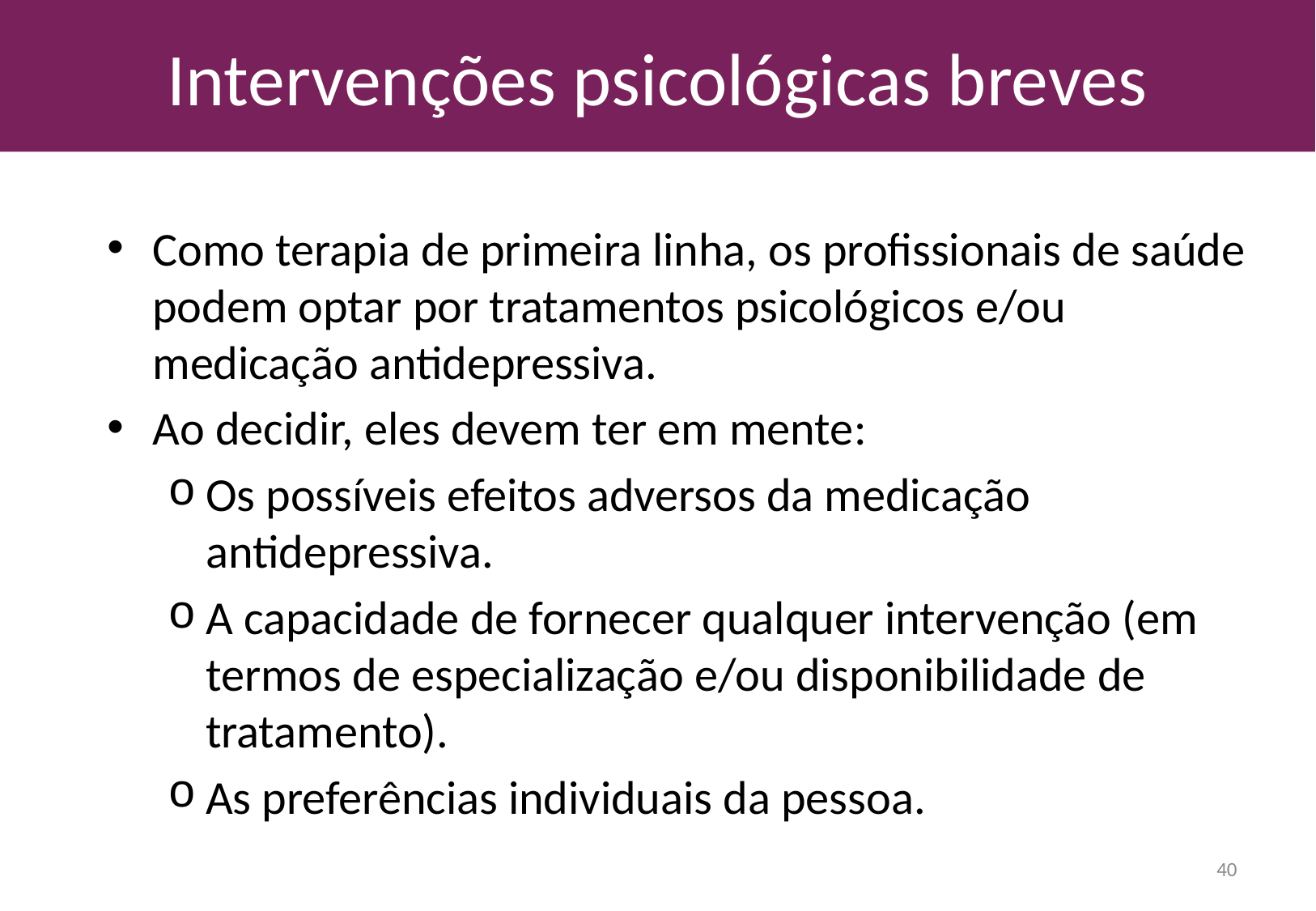

# Intervenções psicológicas breves
Como terapia de primeira linha, os profissionais de saúde podem optar por tratamentos psicológicos e/ou medicação antidepressiva.
Ao decidir, eles devem ter em mente:
Os possíveis efeitos adversos da medicação antidepressiva.
A capacidade de fornecer qualquer intervenção (em termos de especialização e/ou disponibilidade de tratamento).
As preferências individuais da pessoa.
40